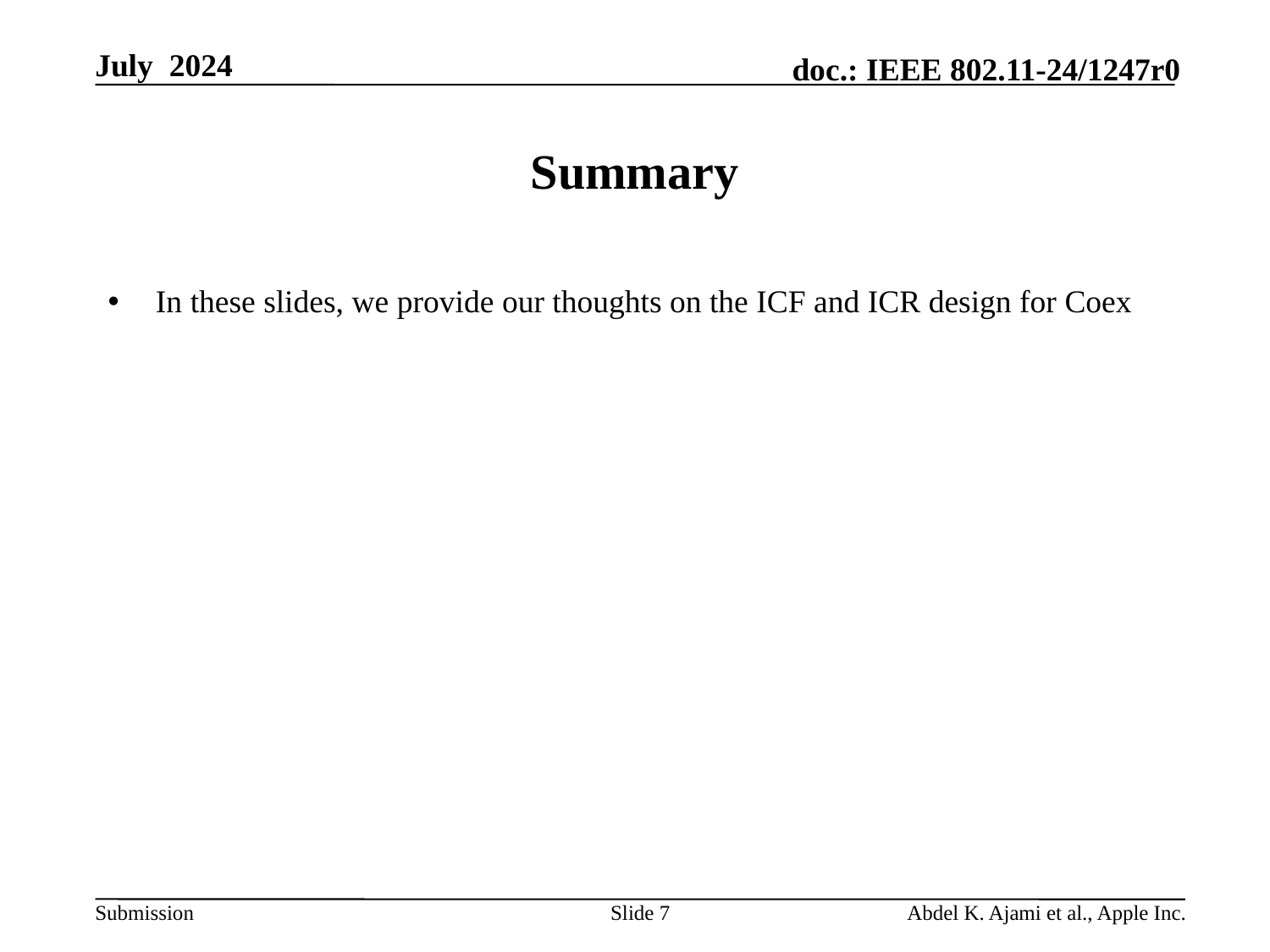

# Summary
In these slides, we provide our thoughts on the ICF and ICR design for Coex

Slide 7
Abdel K. Ajami et al., Apple Inc.